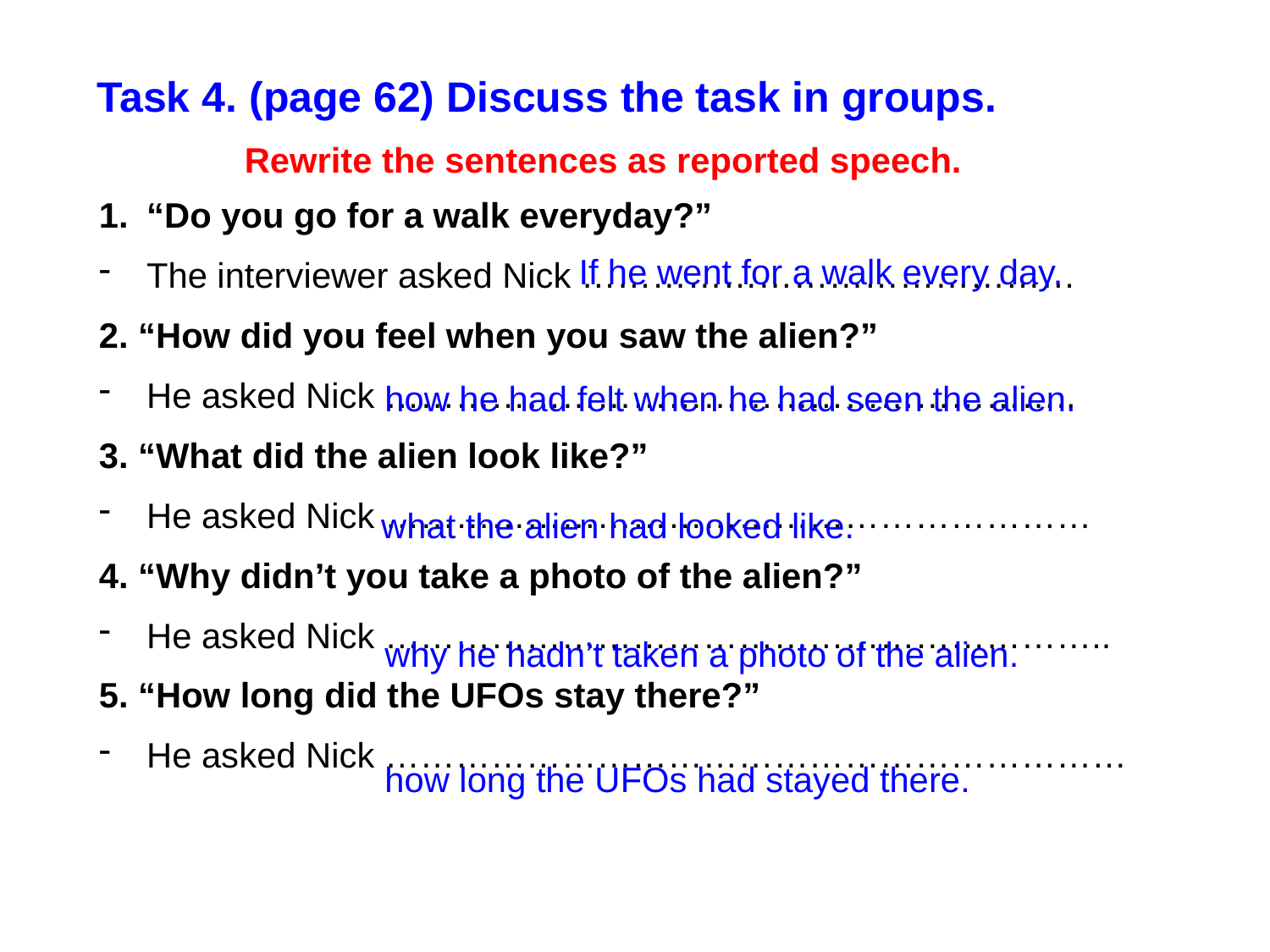

Task 4. (page 62) Discuss the task in groups.
Rewrite the sentences as reported speech.
“Do you go for a walk everyday?”
The interviewer asked Nick ……………………………………
2. “How did you feel when you saw the alien?”
He asked Nick …………………………………………………..
3. “What did the alien look like?”
He asked Nick ……………………………………………………
4. “Why didn’t you take a photo of the alien?”
He asked Nick ……………………………………………………..
5. “How long did the UFOs stay there?”
He asked Nick ………………………………………………………

If he went for a walk every day.
how he had felt when he had seen the alien.
what the alien had looked like.
why he hadn’t taken a photo of the alien.
how long the UFOs had stayed there.